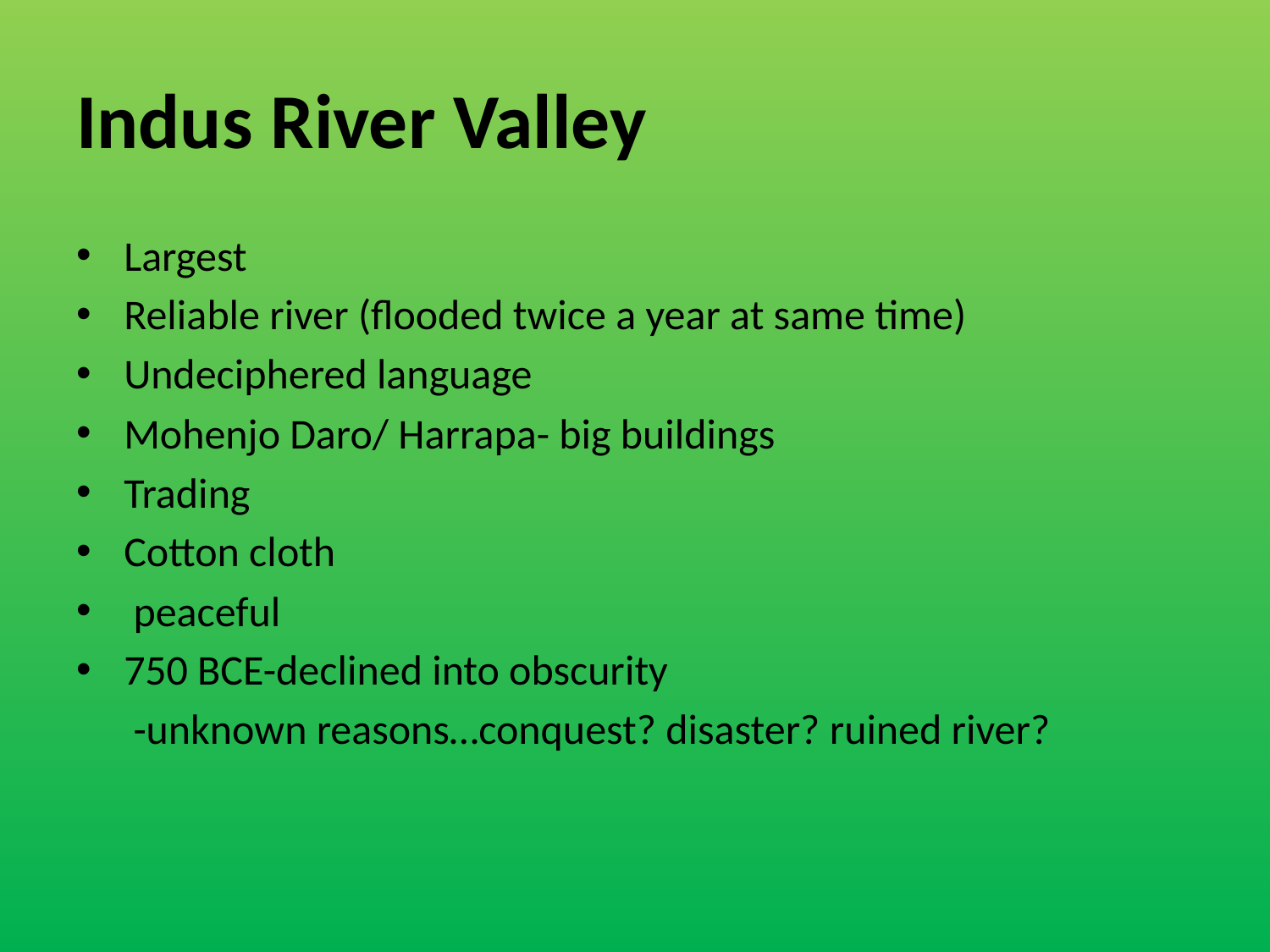

# Indus River Valley
Largest
Reliable river (flooded twice a year at same time)
Undeciphered language
Mohenjo Daro/ Harrapa- big buildings
Trading
Cotton cloth
 peaceful
750 BCE-declined into obscurity
      -unknown reasons…conquest? disaster? ruined river?